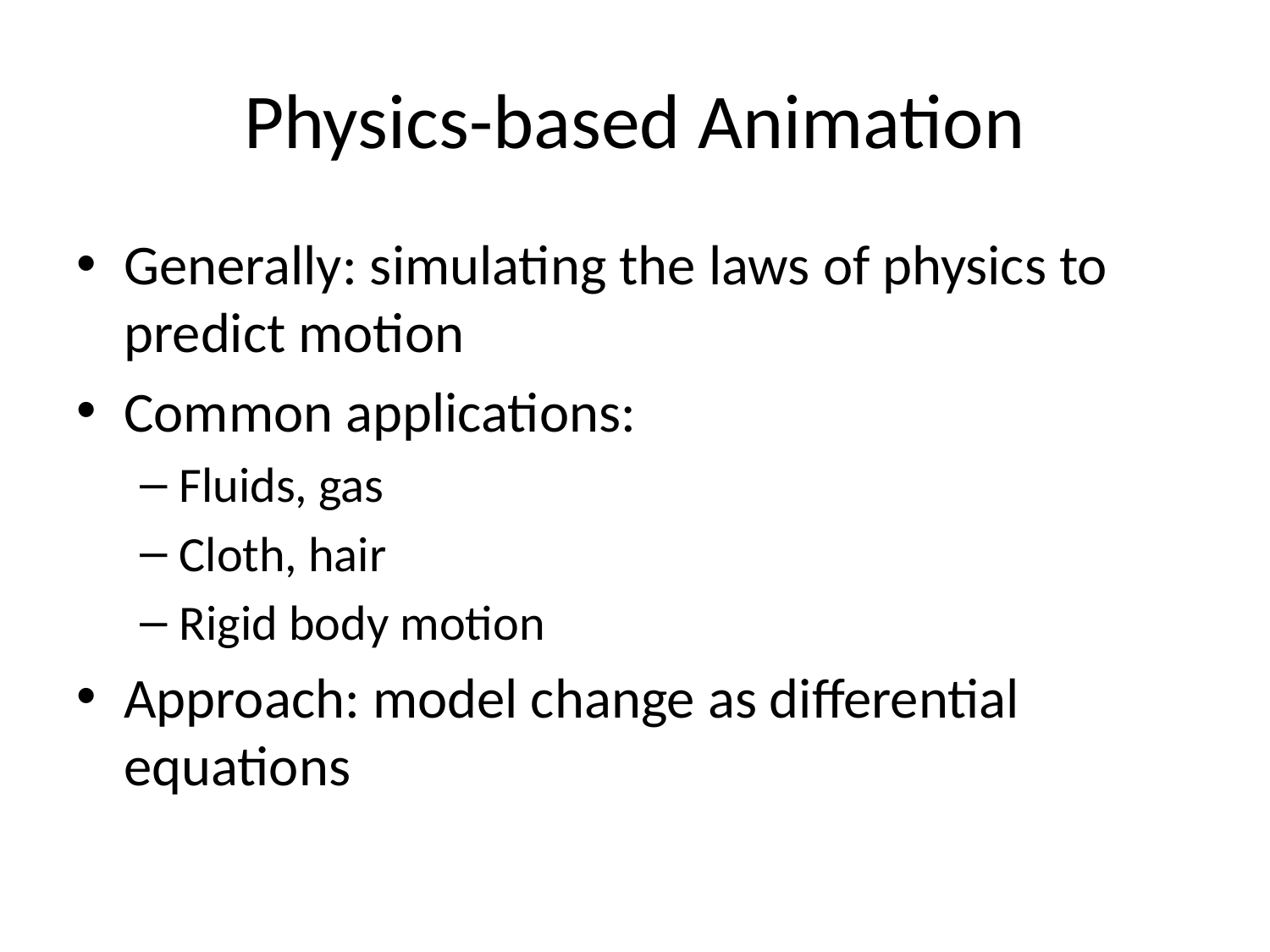

# Physics-based Animation
Generally: simulating the laws of physics to predict motion
Common applications:
Fluids, gas
Cloth, hair
Rigid body motion
Approach: model change as differential equations